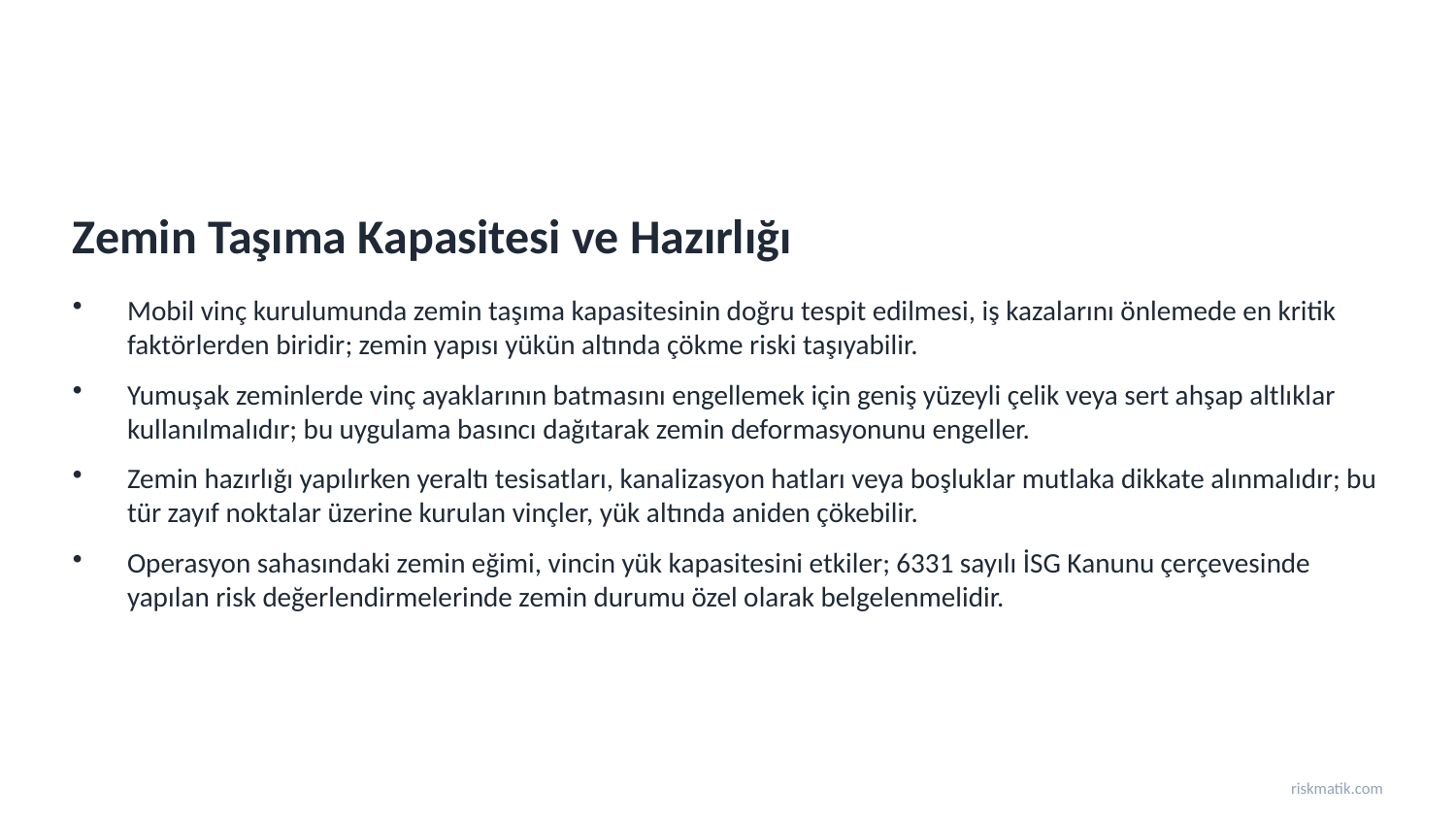

Zemin Taşıma Kapasitesi ve Hazırlığı
Mobil vinç kurulumunda zemin taşıma kapasitesinin doğru tespit edilmesi, iş kazalarını önlemede en kritik faktörlerden biridir; zemin yapısı yükün altında çökme riski taşıyabilir.
Yumuşak zeminlerde vinç ayaklarının batmasını engellemek için geniş yüzeyli çelik veya sert ahşap altlıklar kullanılmalıdır; bu uygulama basıncı dağıtarak zemin deformasyonunu engeller.
Zemin hazırlığı yapılırken yeraltı tesisatları, kanalizasyon hatları veya boşluklar mutlaka dikkate alınmalıdır; bu tür zayıf noktalar üzerine kurulan vinçler, yük altında aniden çökebilir.
Operasyon sahasındaki zemin eğimi, vincin yük kapasitesini etkiler; 6331 sayılı İSG Kanunu çerçevesinde yapılan risk değerlendirmelerinde zemin durumu özel olarak belgelenmelidir.
riskmatik.com